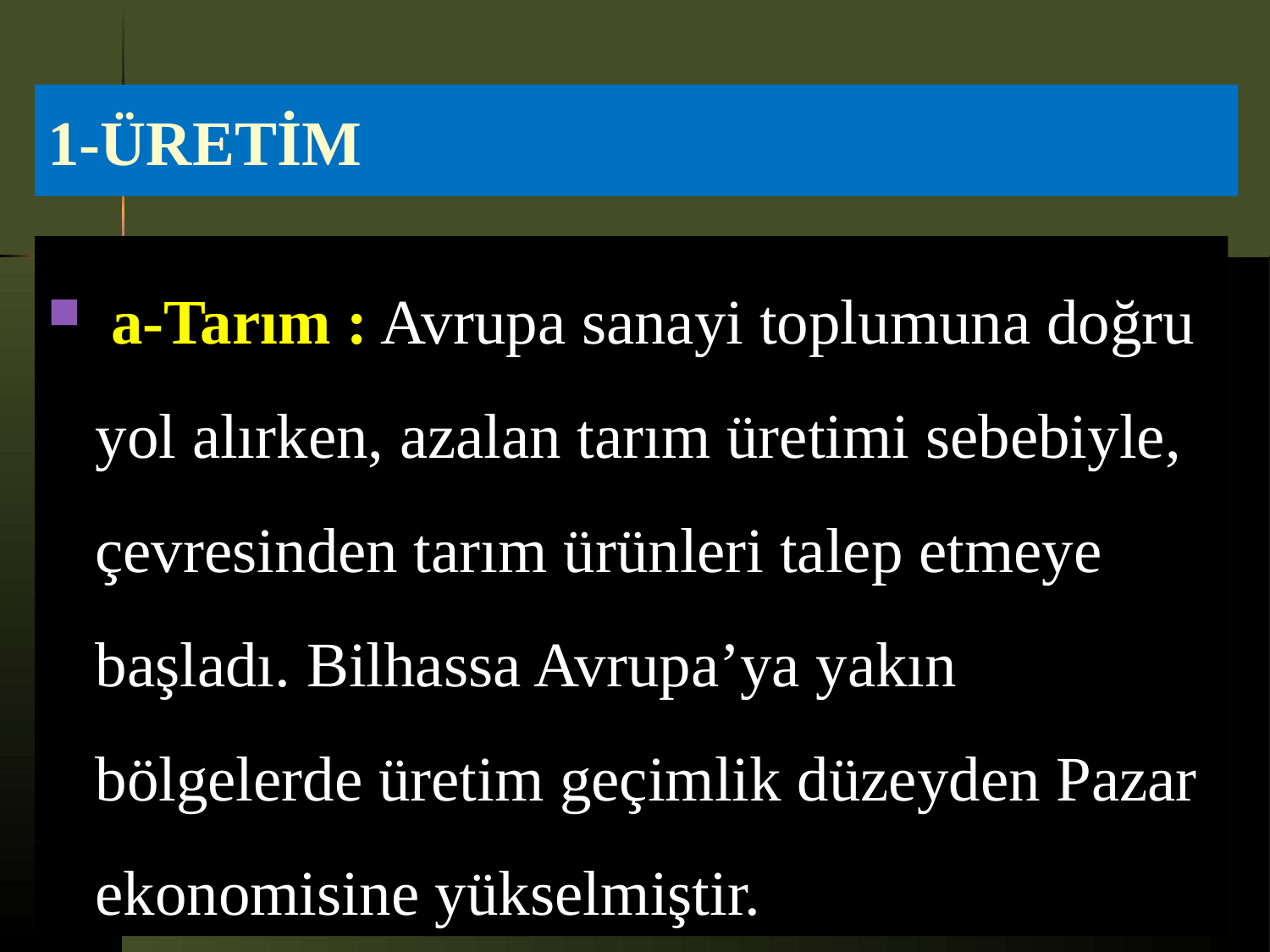

# 1-ÜRETİM
 a-Tarım : Avrupa sanayi toplumuna doğru yol alırken, azalan tarım üretimi sebebiyle, çevresinden tarım ürünleri talep etmeye başladı. Bilhassa Avrupa’ya yakın bölgelerde üretim geçimlik düzeyden Pazar ekonomisine yükselmiştir.